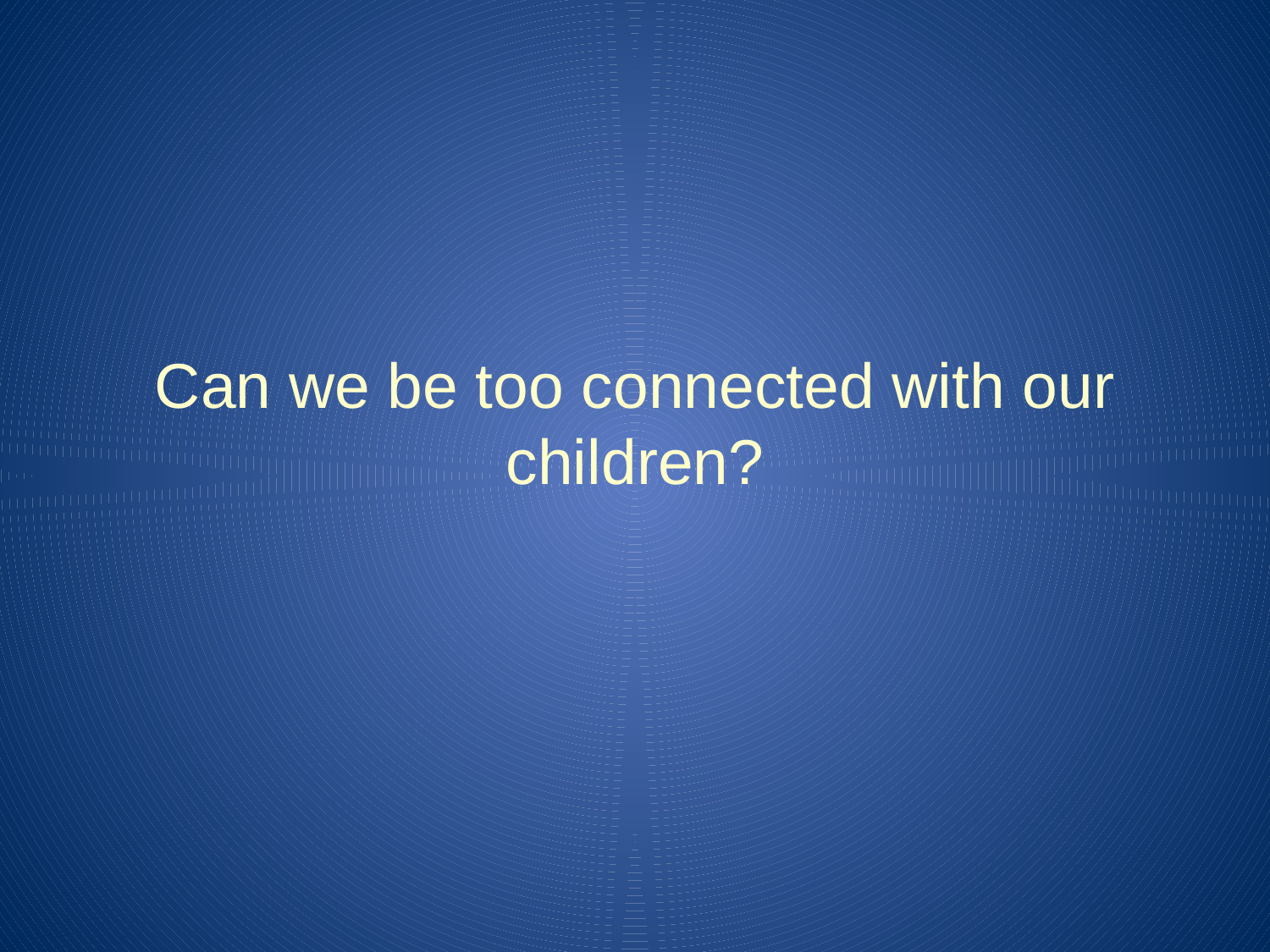

#
Can we be too connected with our children?